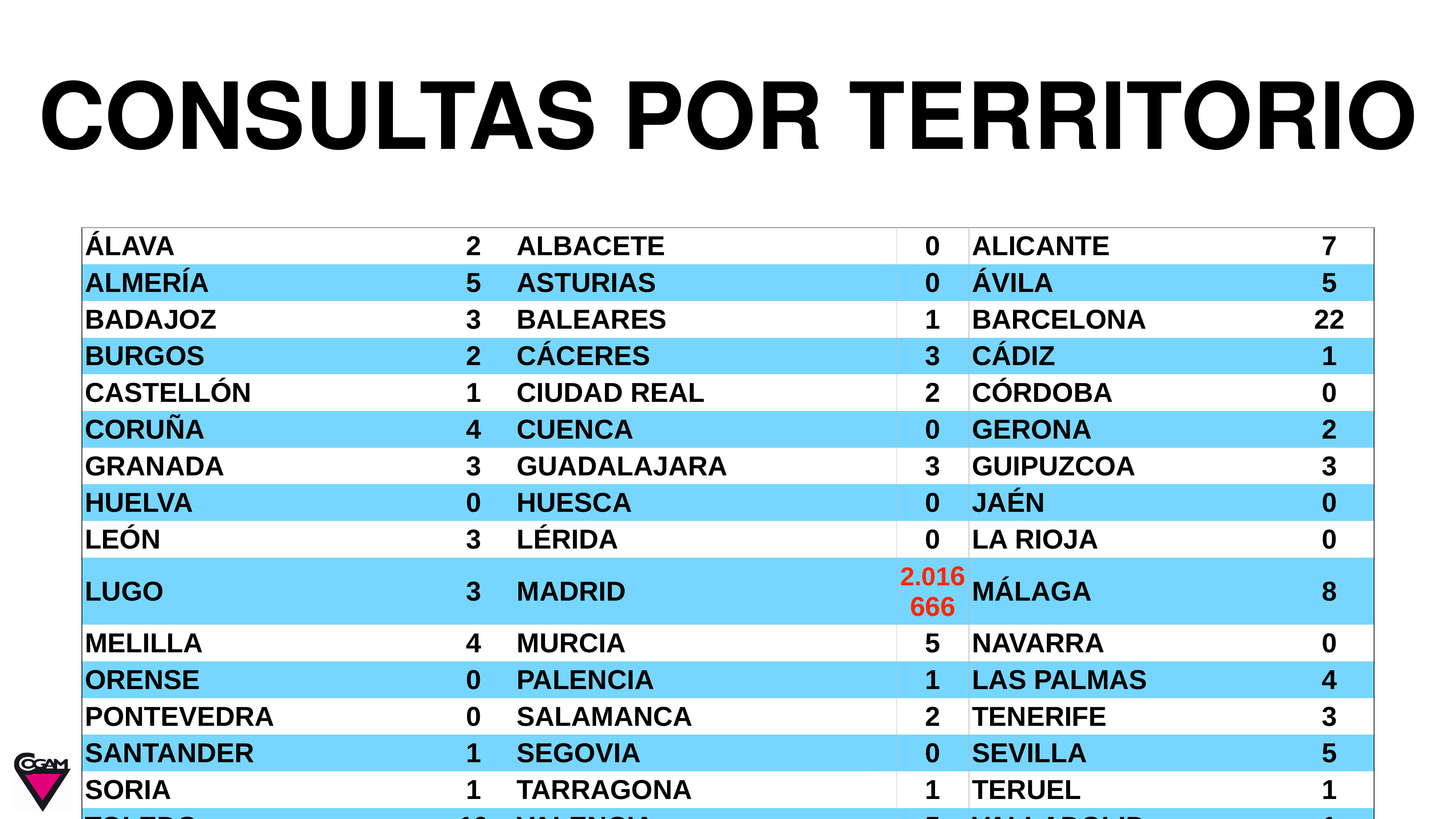

# CONSULTAS POR TERRITORIO
| ÁLAVA | 2 | ALBACETE | 0 | ALICANTE | 7 |
| --- | --- | --- | --- | --- | --- |
| ALMERÍA | 5 | ASTURIAS | 0 | ÁVILA | 5 |
| BADAJOZ | 3 | BALEARES | 1 | BARCELONA | 22 |
| BURGOS | 2 | CÁCERES | 3 | CÁDIZ | 1 |
| CASTELLÓN | 1 | CIUDAD REAL | 2 | CÓRDOBA | 0 |
| CORUÑA | 4 | CUENCA | 0 | GERONA | 2 |
| GRANADA | 3 | GUADALAJARA | 3 | GUIPUZCOA | 3 |
| HUELVA | 0 | HUESCA | 0 | JAÉN | 0 |
| LEÓN | 3 | LÉRIDA | 0 | LA RIOJA | 0 |
| LUGO | 3 | MADRID | 2.016666 | MÁLAGA | 8 |
| MELILLA | 4 | MURCIA | 5 | NAVARRA | 0 |
| ORENSE | 0 | PALENCIA | 1 | LAS PALMAS | 4 |
| PONTEVEDRA | 0 | SALAMANCA | 2 | TENERIFE | 3 |
| SANTANDER | 1 | SEGOVIA | 0 | SEVILLA | 5 |
| SORIA | 1 | TARRAGONA | 1 | TERUEL | 1 |
| TOLEDO | 10 | VALENCIA | 5 | VALLADOLID | 1 |
| VIZCAYA | 4 | ZAMORA | 2 | ZARAGOZA | 4 |
7